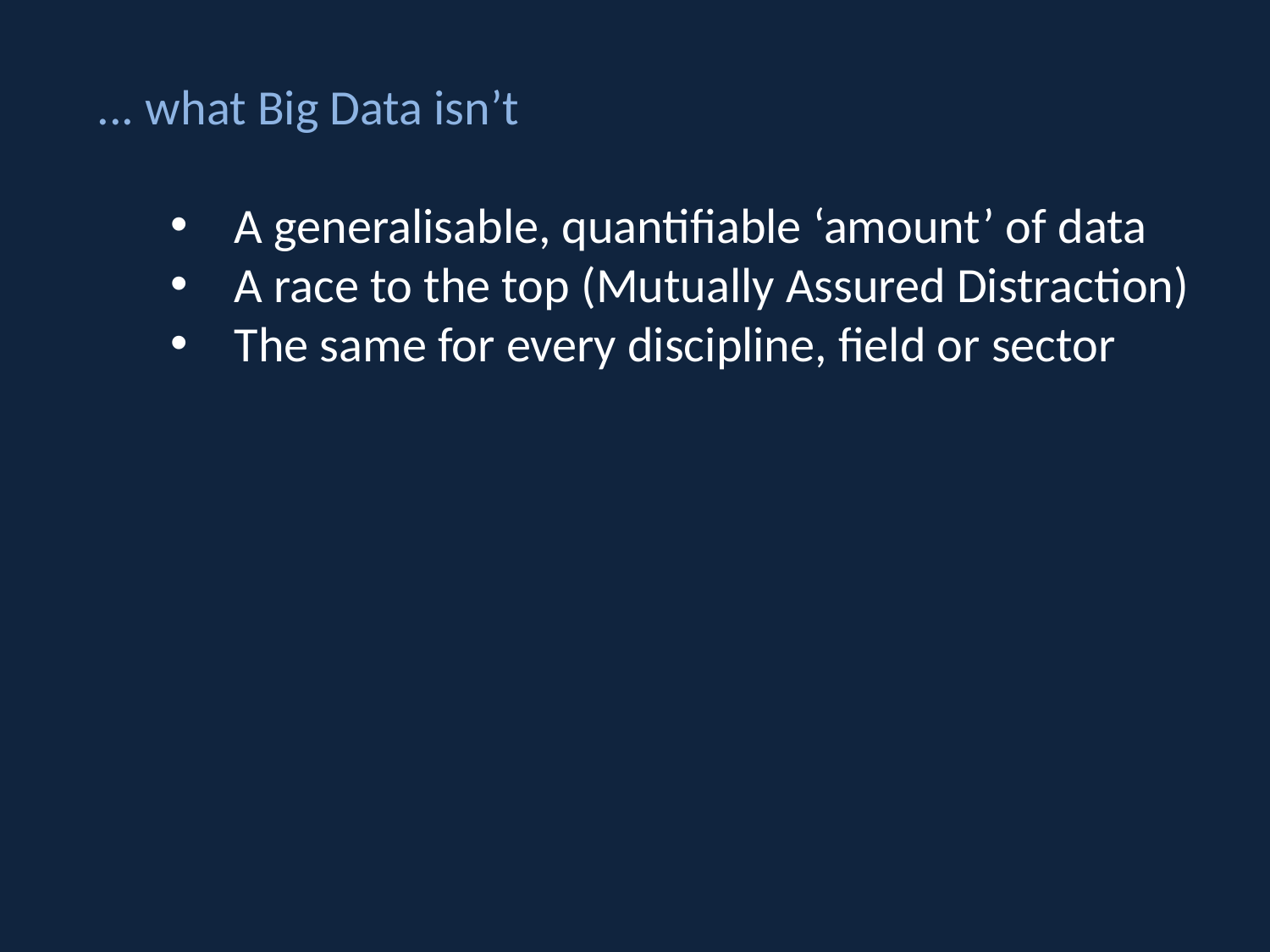

... what Big Data isn’t

A generalisable, quantifiable ‘amount’ of data
A race to the top (Mutually Assured Distraction)
The same for every discipline, field or sector